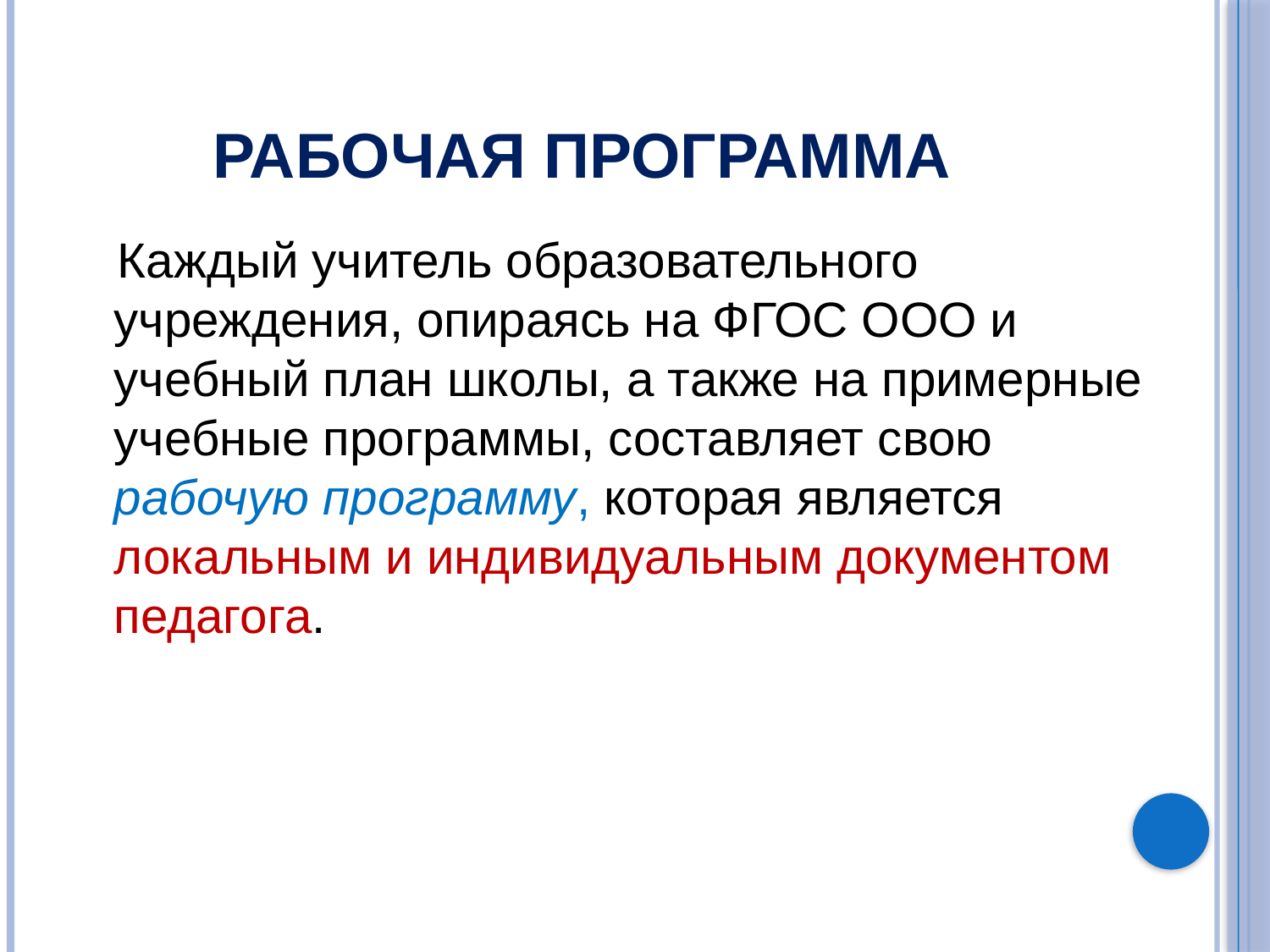

# Рабочая программа
   Каждый учитель образовательного учреждения, опираясь на ФГОС ООО и учебный план школы, а также на примерные учебные программы, составляет свою рабочую программу, которая является локальным и индивидуальным документом педагога.